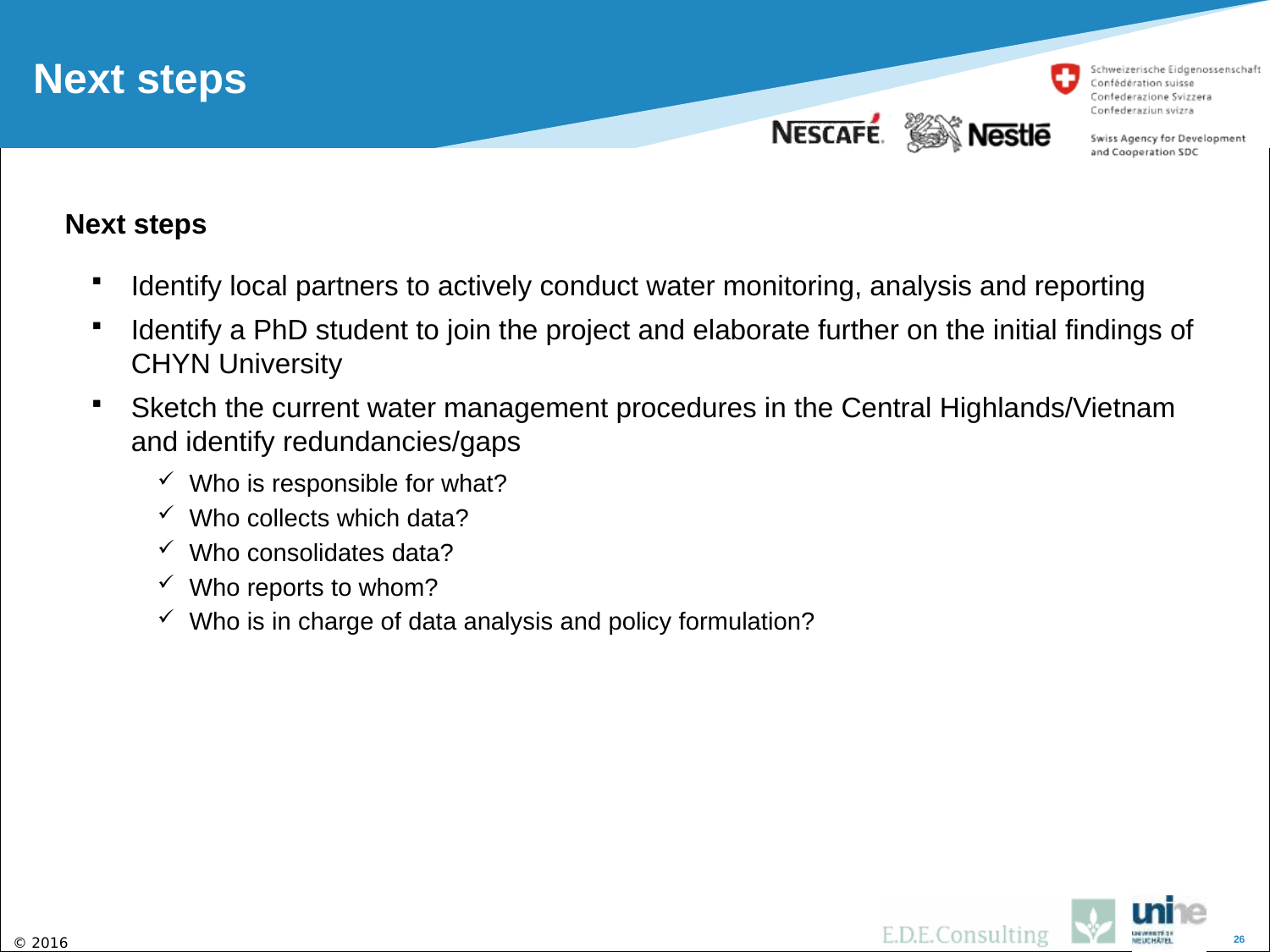

# Next steps
Next steps
Identify local partners to actively conduct water monitoring, analysis and reporting
Identify a PhD student to join the project and elaborate further on the initial findings of CHYN University
Sketch the current water management procedures in the Central Highlands/Vietnam and identify redundancies/gaps
Who is responsible for what?
Who collects which data?
Who consolidates data?
Who reports to whom?
Who is in charge of data analysis and policy formulation?